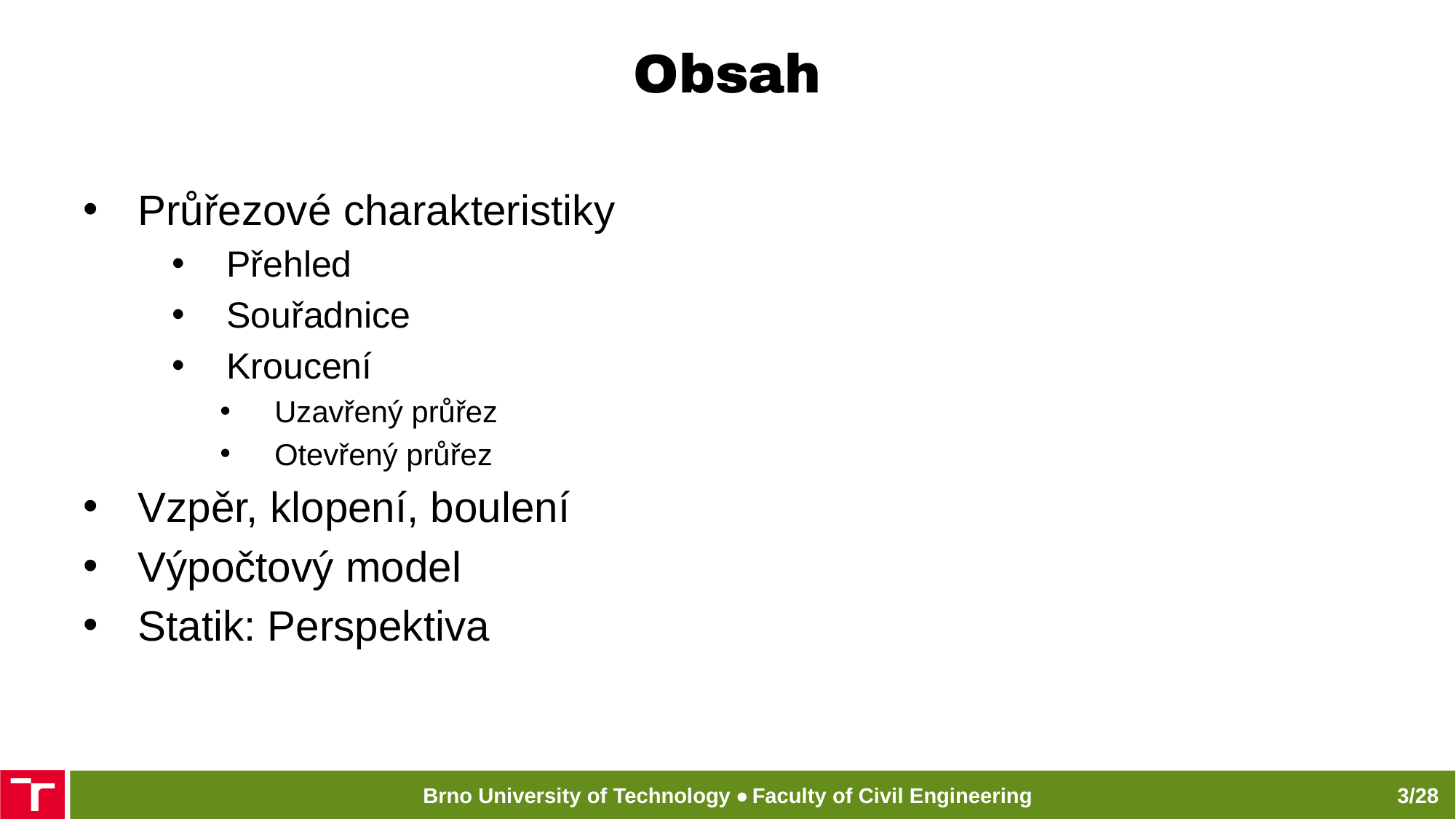

# Obsah
Průřezové charakteristiky
Přehled
Souřadnice
Kroucení
Uzavřený průřez
Otevřený průřez
Vzpěr, klopení, boulení
Výpočtový model
Statik: Perspektiva